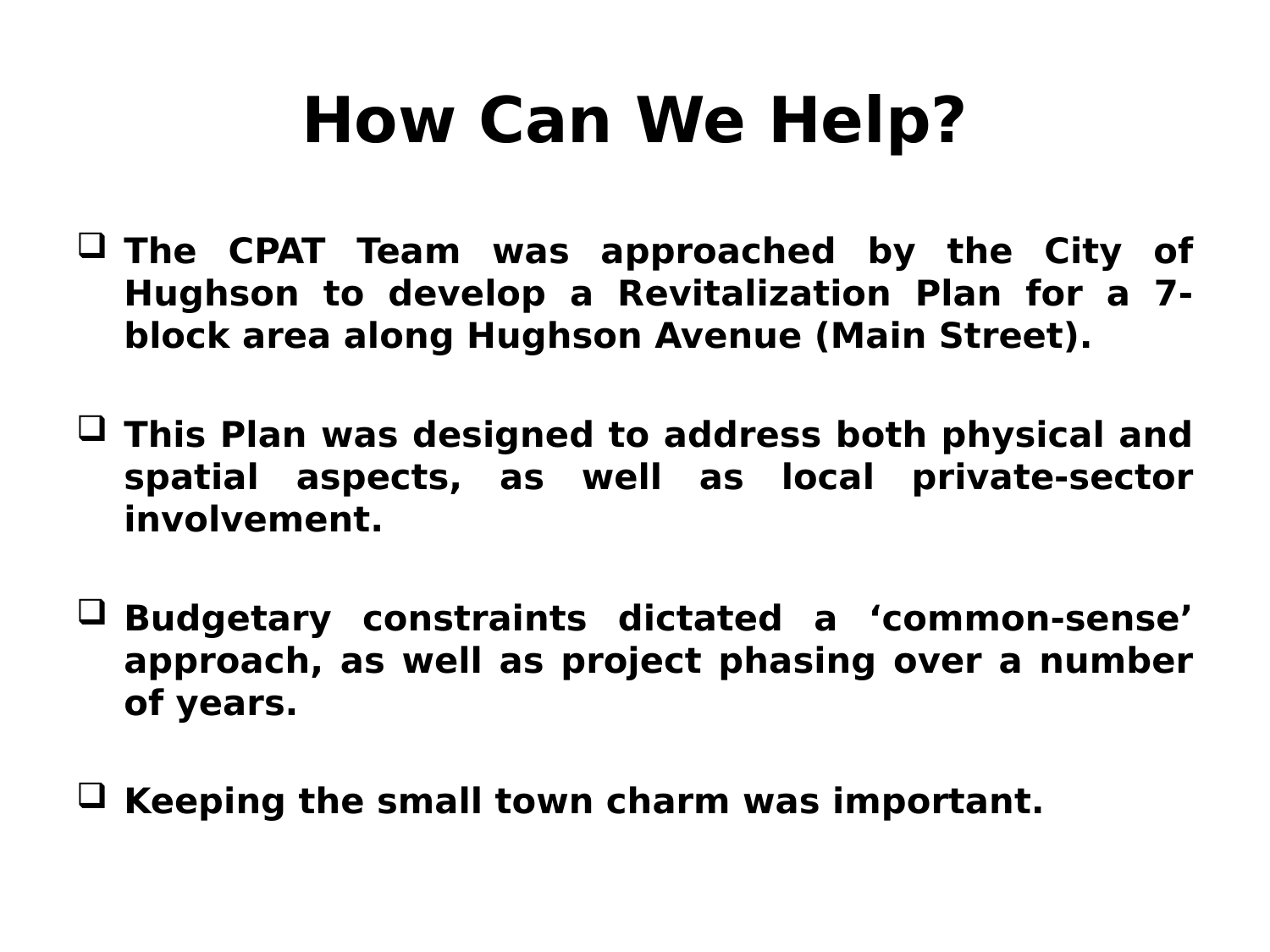

# How Can We Help?
The CPAT Team was approached by the City of Hughson to develop a Revitalization Plan for a 7-block area along Hughson Avenue (Main Street).

This Plan was designed to address both physical and spatial aspects, as well as local private-sector involvement.

Budgetary constraints dictated a ‘common-sense’ approach, as well as project phasing over a number of years.

Keeping the small town charm was important.